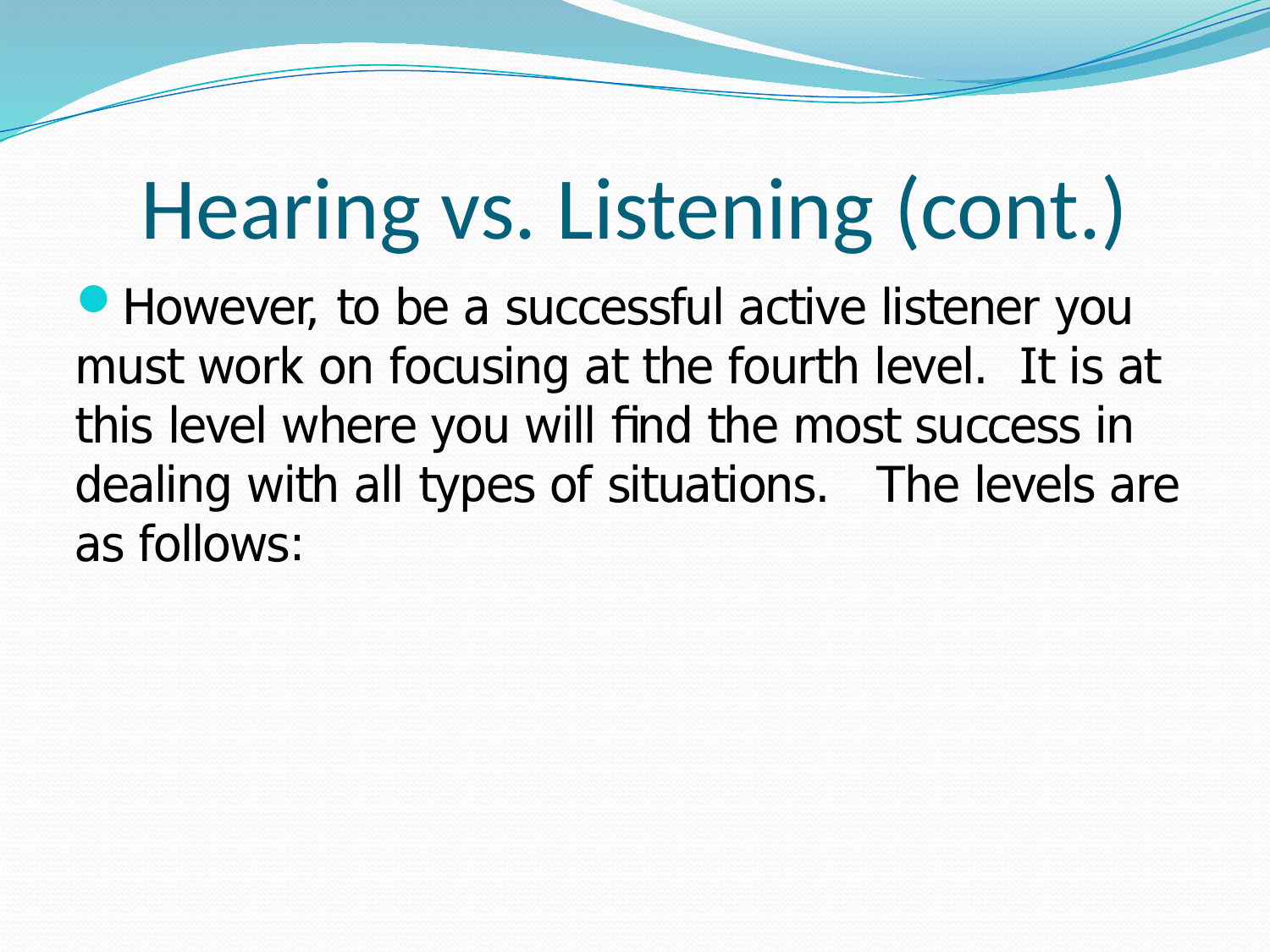

# Hearing vs. Listening (cont.)
However, to be a successful active listener you must work on focusing at the fourth level.  It is at this level where you will find the most success in dealing with all types of situations.   The levels are as follows: